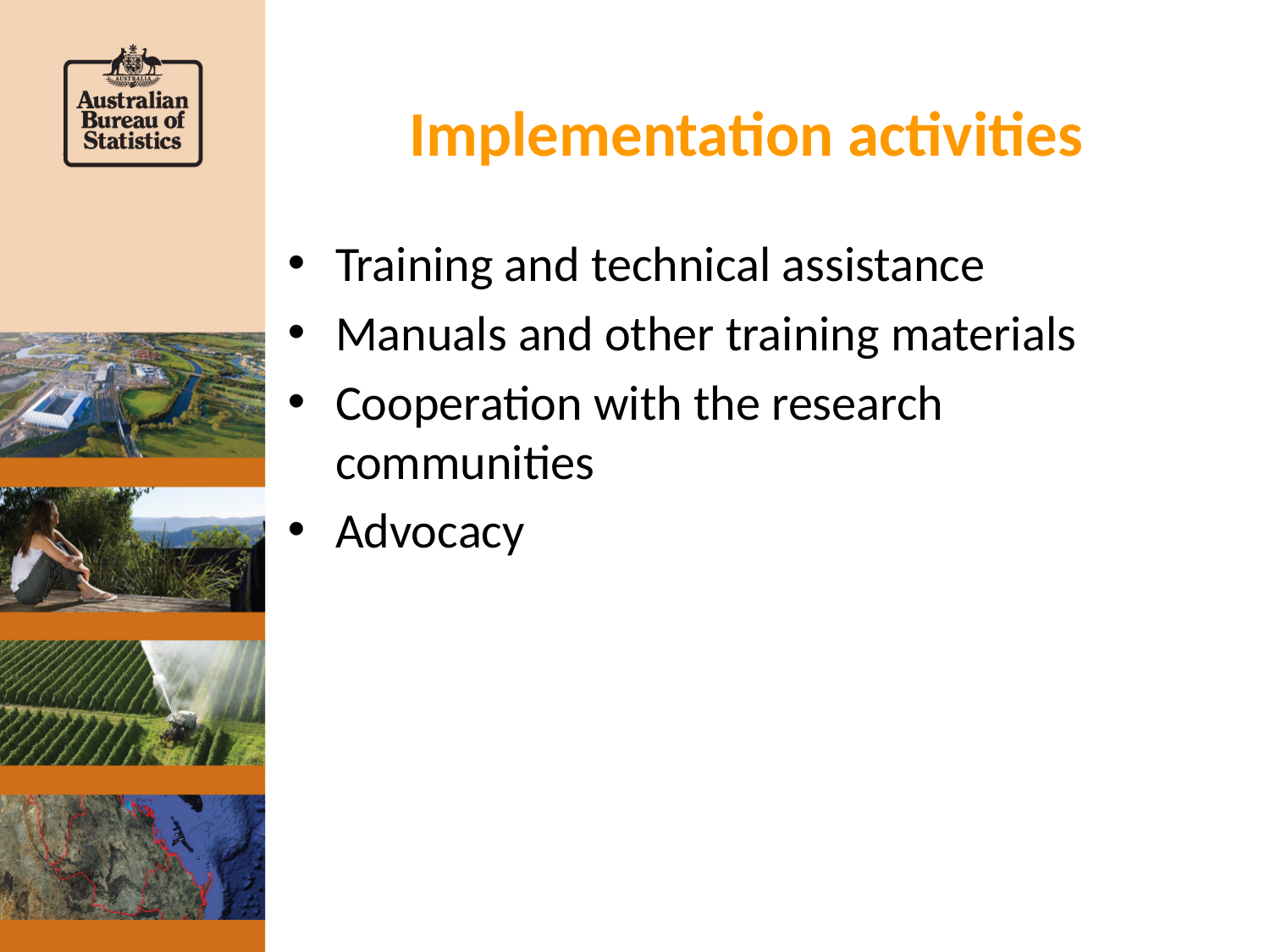

# Implementation activities
Training and technical assistance
Manuals and other training materials
Cooperation with the research communities
Advocacy